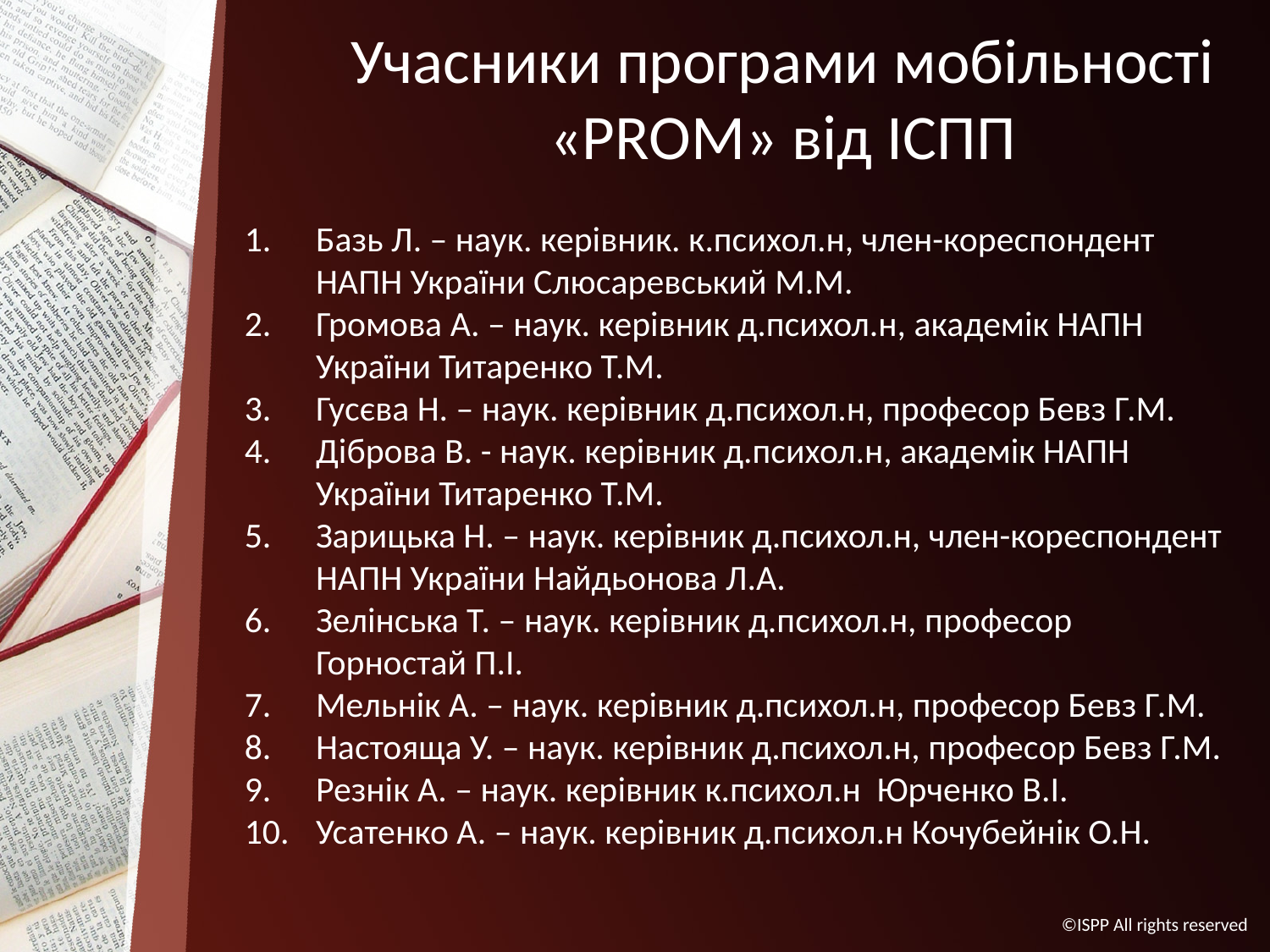

# Учасники програми мобільності «PROM» від ІСПП
Базь Л. – наук. керівник. к.психол.н, член-кореспондент НАПН України Слюсаревський М.М.
Громова А. – наук. керівник д.психол.н, академік НАПН України Титаренко Т.М.
Гусєва Н. – наук. керівник д.психол.н, професор Бевз Г.М.
Діброва В. - наук. керівник д.психол.н, академік НАПН України Титаренко Т.М.
Зарицька Н. – наук. керівник д.психол.н, член-кореспондент НАПН України Найдьонова Л.А.
Зелінська Т. – наук. керівник д.психол.н, професор Горностай П.І.
Мельнік А. – наук. керівник д.психол.н, професор Бевз Г.М.
Настояща У. – наук. керівник д.психол.н, професор Бевз Г.М.
Резнік А. – наук. керівник к.психол.н  Юрченко В.І.
Усатенко А. – наук. керівник д.психол.н Кочубейнік О.Н.

©ISPP All rights reserved